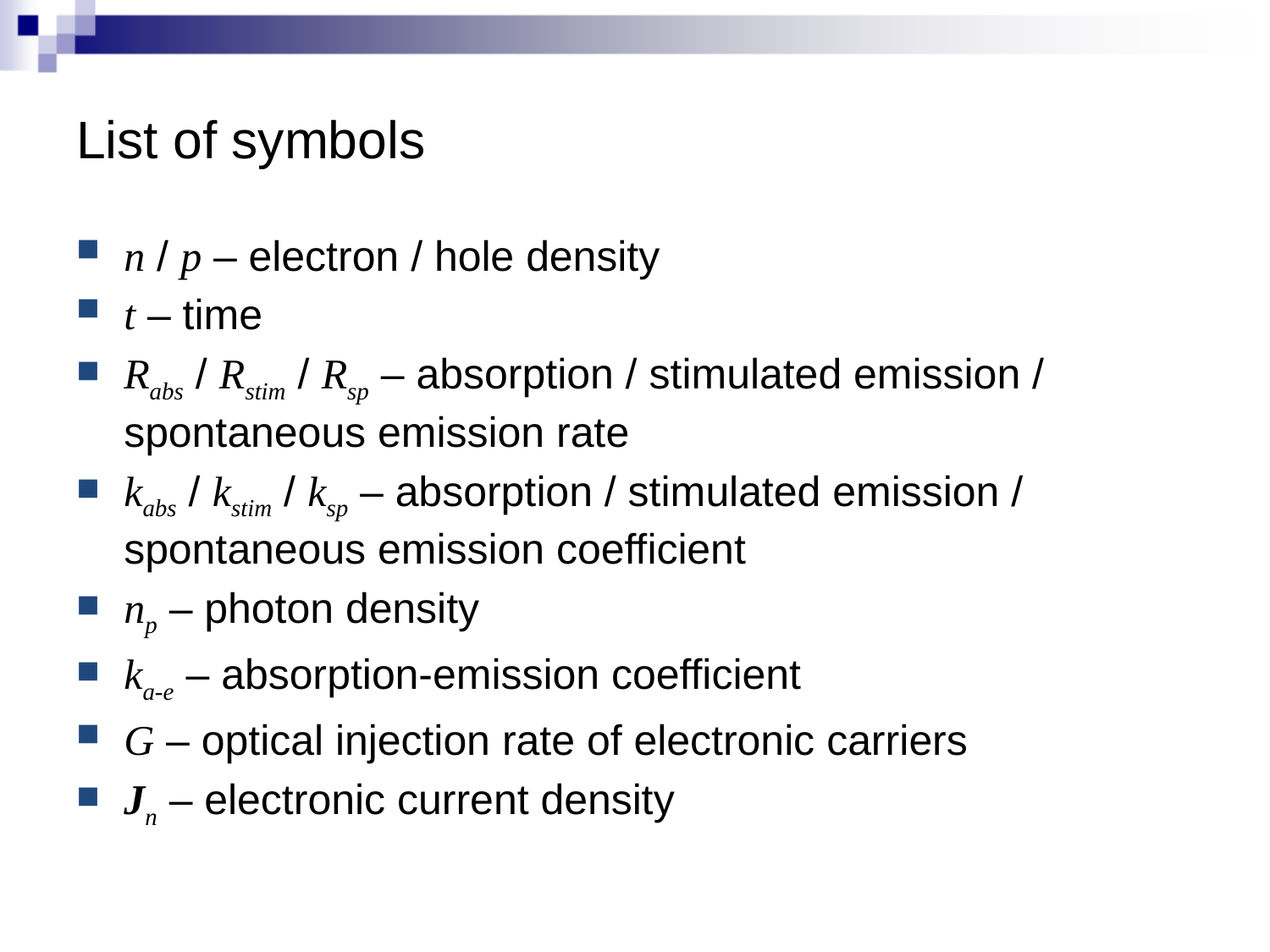

# List of symbols
n / p – electron / hole density
t – time
Rabs / Rstim / Rsp – absorption / stimulated emission / spontaneous emission rate
kabs / kstim / ksp – absorption / stimulated emission / spontaneous emission coefficient
np – photon density
ka-e – absorption-emission coefficient
G – optical injection rate of electronic carriers
Jn – electronic current density